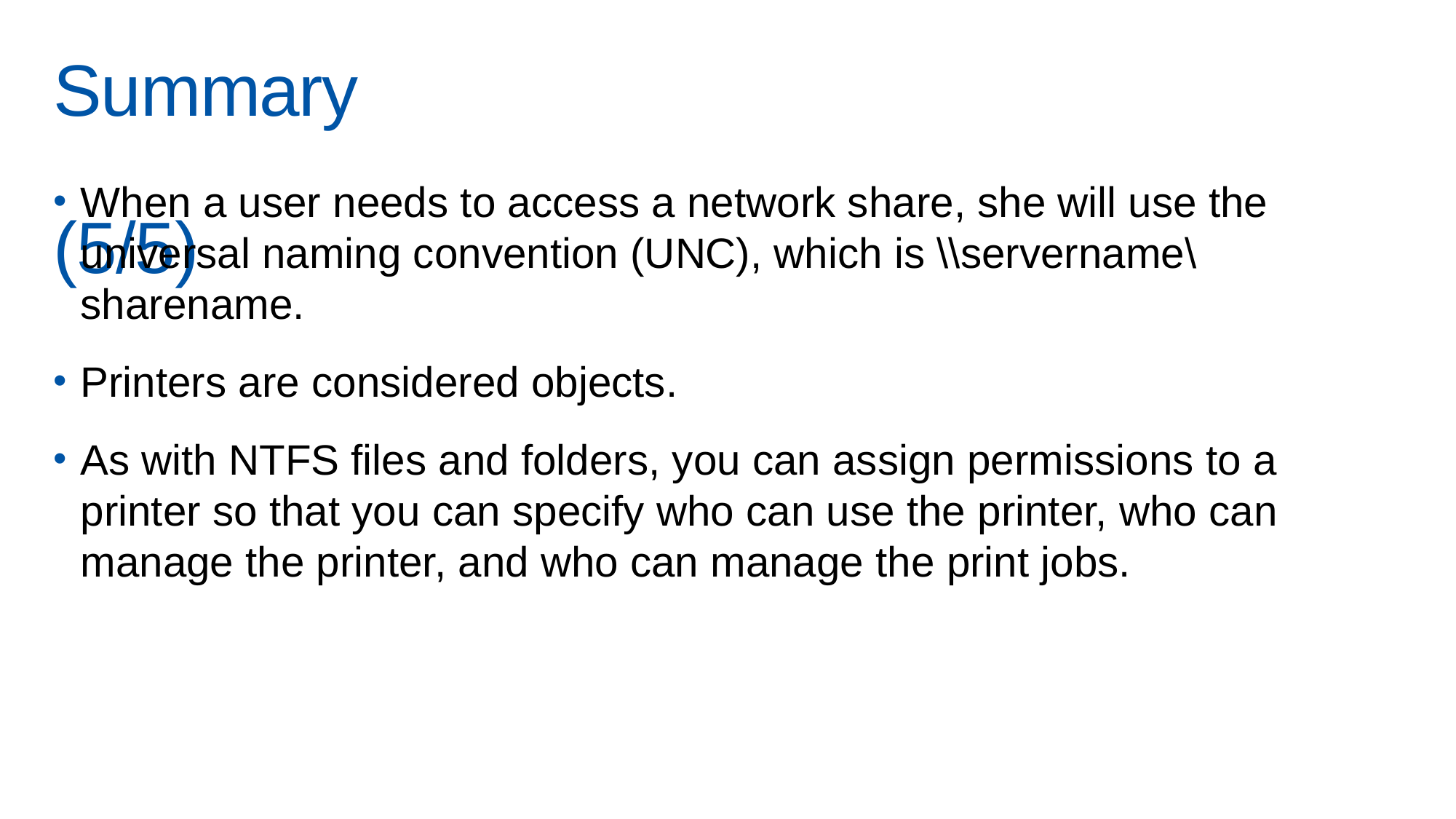

# Summary	(5/5)
When a user needs to access a network share, she will use the universal naming convention (UNC), which is \\servername\sharename.
Printers are considered objects.
As with NTFS files and folders, you can assign permissions to a printer so that you can specify who can use the printer, who can manage the printer, and who can manage the print jobs.